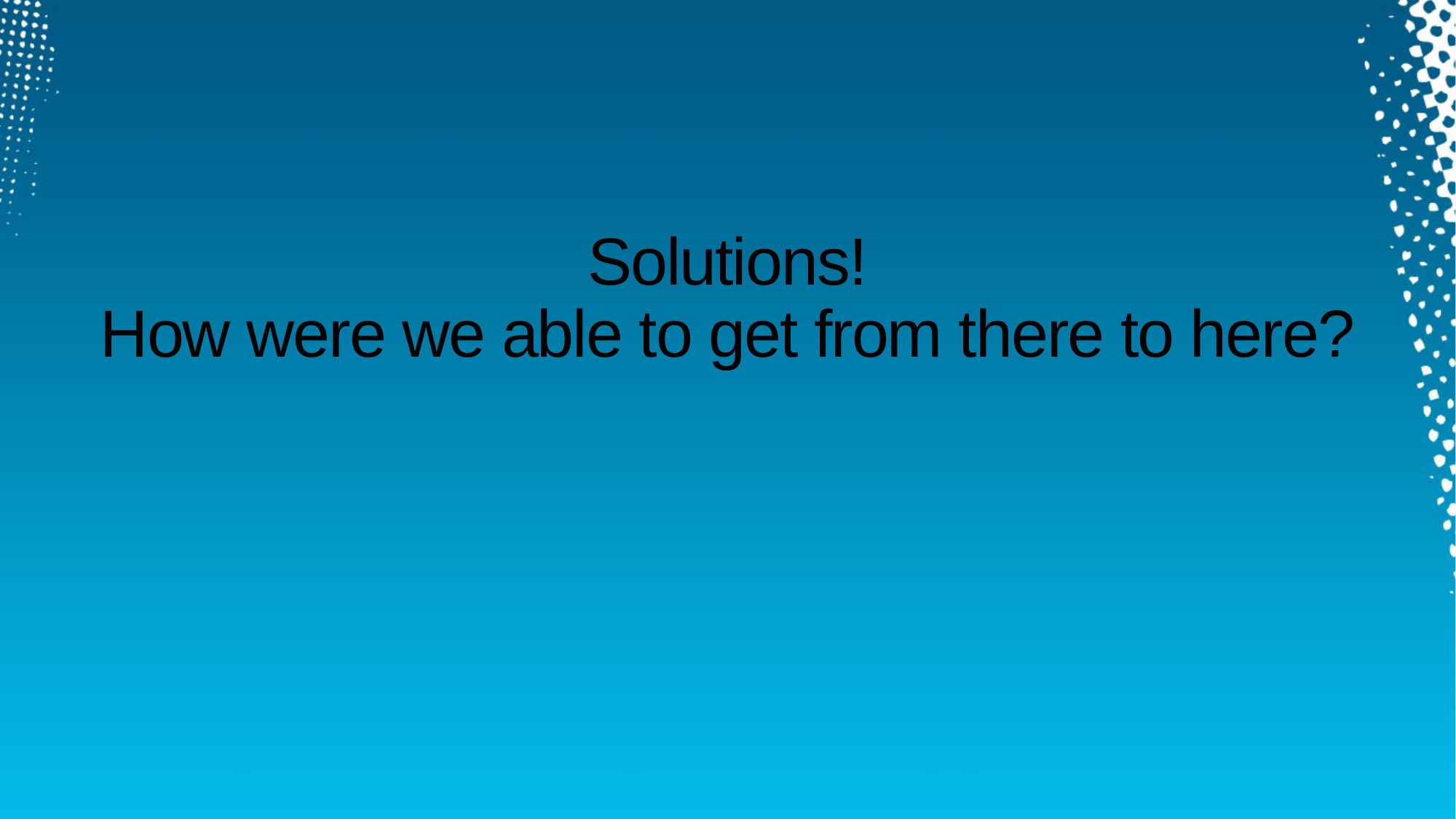

# Solutions! How were we able to get from there to here?